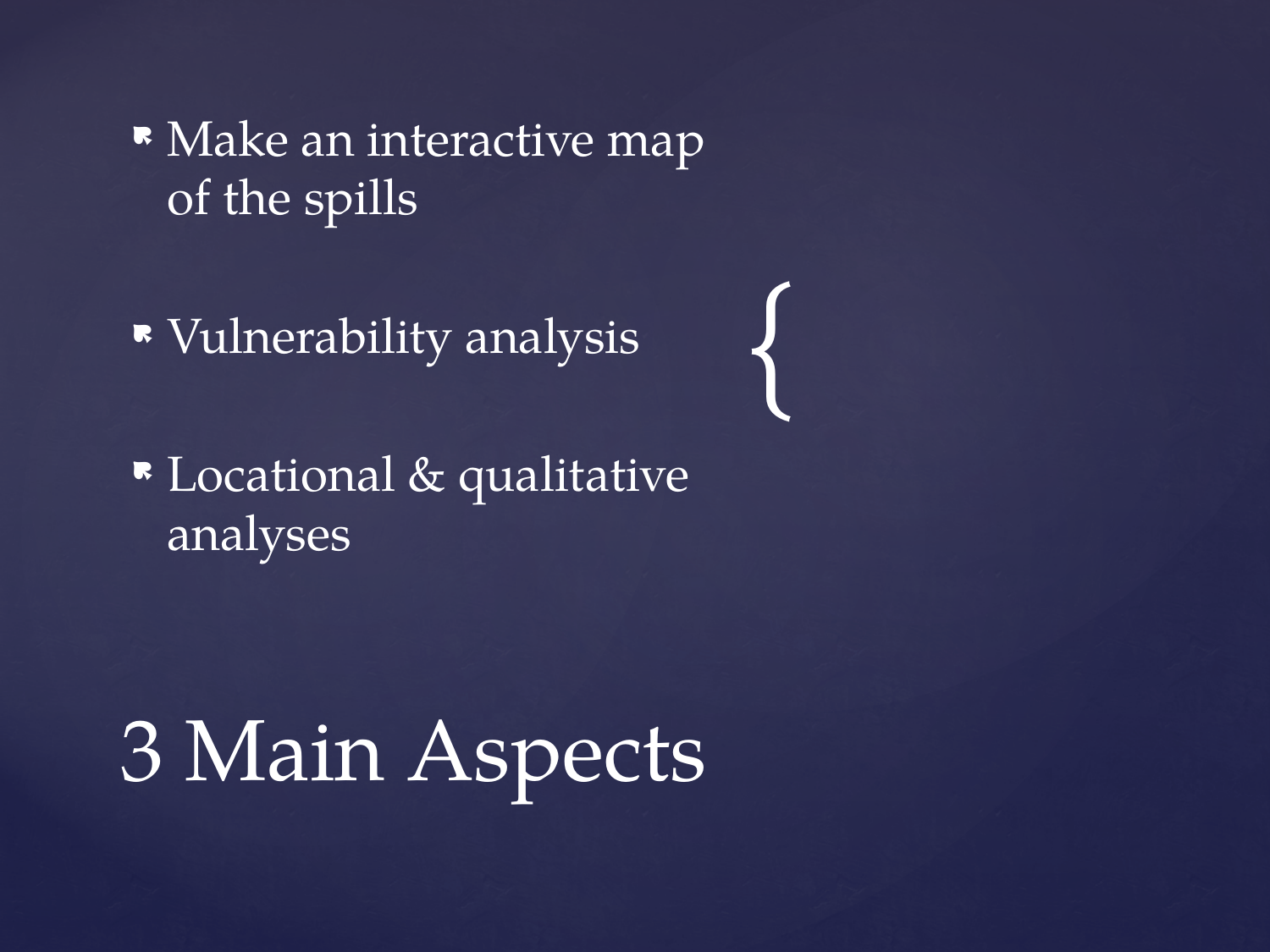

Make an interactive map of the spills

Vulnerability analysis

Locational & qualitative analyses

# 3 Main Aspects